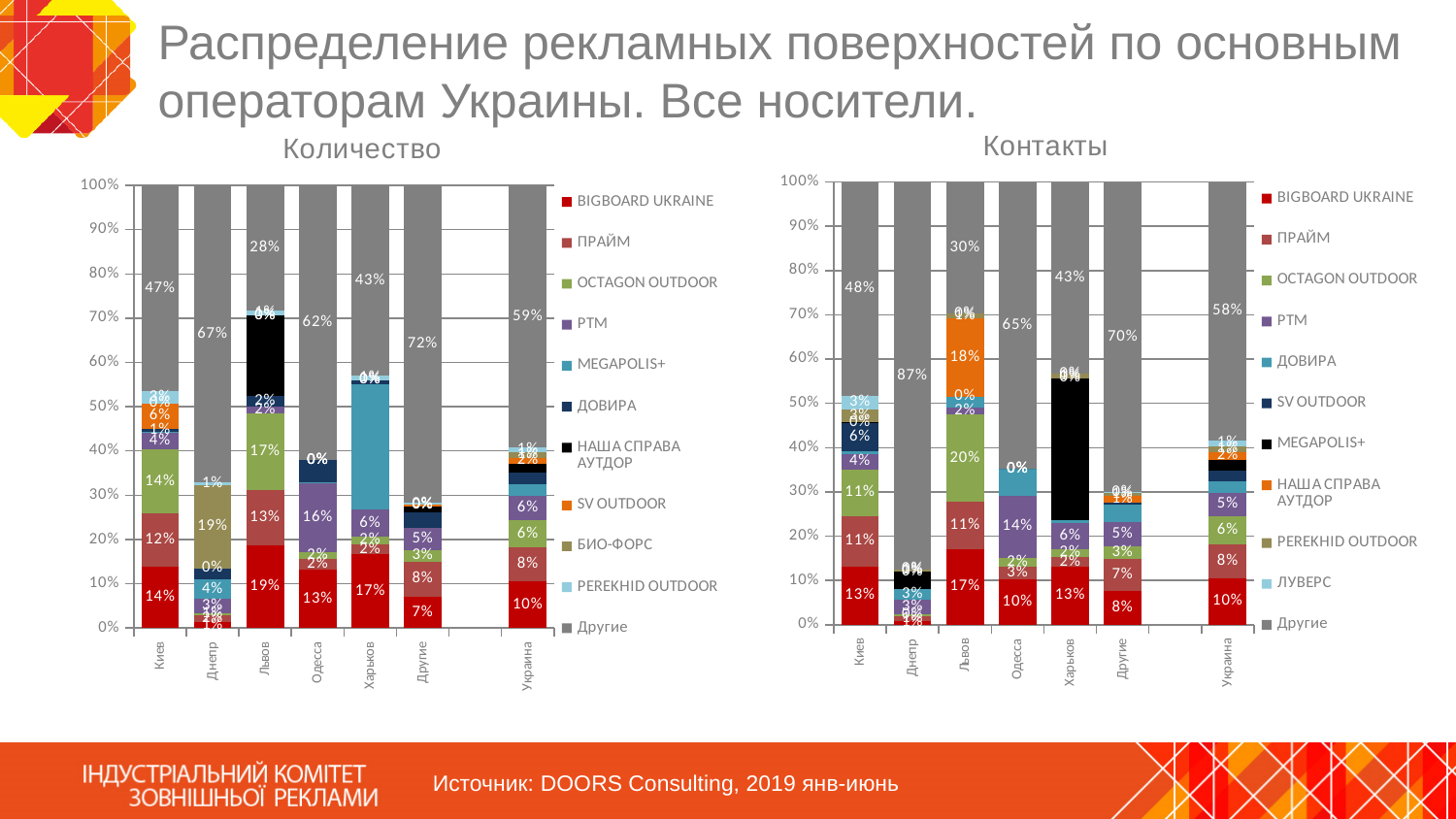

# Распределение рекламных поверхностей по основным операторам Украины. Все носители.

### Chart

| Category | BIGBOARD UKRAINE | ПРАЙМ | OCTAGON OUTDOOR | РТМ | ДОВИРА | SV OUTDOOR | MEGAPOLIS+ | НАША СПРАВА АУТДОР | PEREKHID OUTDOOR | ЛУВЕРС | Другие |
|---|---|---|---|---|---|---|---|---|---|---|---|
| Киев | 0.13093601480716824 | 0.1146194442628565 | 0.10515079875384059 | 0.03507579697319469 | 0.0055922037956540535 | 0.06489112691956066 | 0.0002897818245327146 | 0.0 | 0.02952310888088601 | 0.0308656670982497 | 0.4830560566840568 |
| Днепр | 0.008567131798234802 | 0.011220477294019033 | 0.0043606084512598 | 0.03168297914304028 | 0.025217568167250137 | 0.0 | 0.038401089689857504 | 0.0 | 0.005812090133622602 | 0.0 | 0.8747380553227159 |
| Львов | 0.17045878305627774 | 0.10748969248142021 | 0.19664119330864782 | 0.016457890175687388 | 0.02374537146458678 | 0.0 | 0.0 | 0.1771028650962473 | 0.010950917828724495 | 0.0 | 0.2971532865884082 |
| Одесса | 0.10352143596733816 | 0.02662293406031692 | 0.02009908646473649 | 0.14181586431969803 | 0.0592470870414302 | 0.0 | 8.847005780043776e-05 | 0.0 | 0.0 | 0.0 | 0.6486051220886797 |
| Харьков | 0.1306148704042379 | 0.022443085072838494 | 0.018154758150974334 | 0.05769817746105821 | 0.00794349498644132 | 0.0 | 0.3195434193100839 | 0.0 | 0.010291984612473987 | 0.0 | 0.43331021000189196 |
| Другие | 0.07665307340268132 | 0.07268414875606999 | 0.02853971710022538 | 0.053578830387601584 | 0.039278049443727384 | 0.0056963298187239575 | 0.0 | 0.013882974554882764 | 0.006779793844413622 | 0.002505422041104595 | 0.7004016606505694 |
|    | None | None | None | None | None | None | None | None | None | None | None |
| Украина | 0.1043206497292313 | 0.07799648680101447 | 0.06322193577638245 | 0.05295342213777937 | 0.025713630235891804 | 0.024673173686687207 | 0.023772340352078387 | 0.016470097248164194 | 0.014457890335743661 | 0.011662364877125618 | 0.5847580088199016 |

### Chart

| Category | BIGBOARD UKRAINE | ПРАЙМ | OCTAGON OUTDOOR | РТМ | MEGAPOLIS+ | ДОВИРА | НАША СПРАВА АУТДОР | SV OUTDOOR | БИО-ФОРС | PEREKHID OUTDOOR | Другие |
|---|---|---|---|---|---|---|---|---|---|---|---|
| Киев | 0.13930509707379846 | 0.11954344542046663 | 0.14385945280590837 | 0.04053040899681083 | 0.00010071056901471493 | 0.007161640463268617 | 0.0 | 0.057393834275163653 | 0.0 | 0.026968052369495888 | 0.4651373580260729 |
| Днепр | 0.01274804570054119 | 0.015353778312287032 | 0.0061735818801363 | 0.032030467027460416 | 0.04269392663860493 | 0.02597714972940469 | 0.0 | 0.0 | 0.18693124874724393 | 0.006975345760673482 | 0.671116456203648 |
| Львов | 0.18667223730937957 | 0.12525590139962398 | 0.1725088782118237 | 0.0159598913724671 | 0.0 | 0.024232295801128054 | 0.1810319615625653 | 0.0 | 0.0 | 0.011614790056402757 | 0.2827240442866096 |
| Одесса | 0.1322745654677415 | 0.023326816465357936 | 0.015372666648812233 | 0.1579046037654999 | 0.0004820696858512547 | 0.04984064918717695 | 0.0 | 0.0 | 0.0 | 0.0 | 0.6207986287795603 |
| Харьков | 0.16666666666666666 | 0.022420520693404975 | 0.017399091665067486 | 0.06041706646197147 | 0.2831510266743427 | 0.010362694300518135 | 0.0 | 0.0 | 0.0 | 0.009019382076376896 | 0.4305635514616517 |
| Другие | 0.07087012260079809 | 0.07882683615309151 | 0.026452160410234186 | 0.05005747852830893 | 0.0 | 0.03468573388946067 | 0.014637463963069293 | 0.002816748821840637 | 0.0 | 0.004959403908539925 | 0.7166940517246567 |
|    | None | None | None | None | None | None | None | None | None | None | None |
| Украина | 0.10498687664041995 | 0.07703237810289036 | 0.060729385333472746 | 0.056045726664146554 | 0.02666226987203719 | 0.026316424440816194 | 0.018136777846589403 | 0.015005402159255119 | 0.012501373998321711 | 0.010638098225464411 | 0.5919452867165864 |
Источник: DOORS Consulting, 2019 янв-июнь